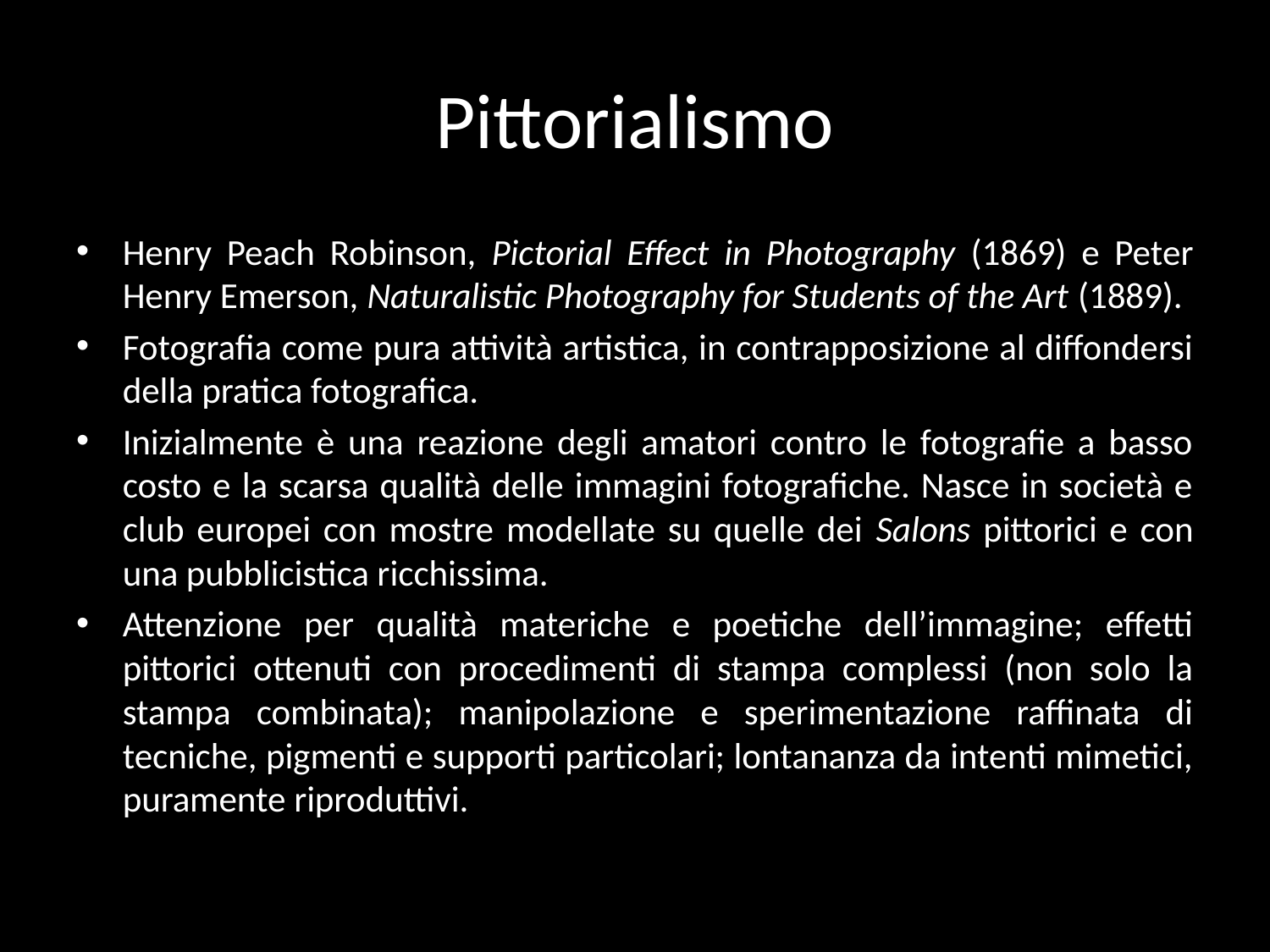

# Pittorialismo
Henry Peach Robinson, Pictorial Effect in Photography (1869) e Peter Henry Emerson, Naturalistic Photography for Students of the Art (1889).
Fotografia come pura attività artistica, in contrapposizione al diffondersi della pratica fotografica.
Inizialmente è una reazione degli amatori contro le fotografie a basso costo e la scarsa qualità delle immagini fotografiche. Nasce in società e club europei con mostre modellate su quelle dei Salons pittorici e con una pubblicistica ricchissima.
Attenzione per qualità materiche e poetiche dell’immagine; effetti pittorici ottenuti con procedimenti di stampa complessi (non solo la stampa combinata); manipolazione e sperimentazione raffinata di tecniche, pigmenti e supporti particolari; lontananza da intenti mimetici, puramente riproduttivi.